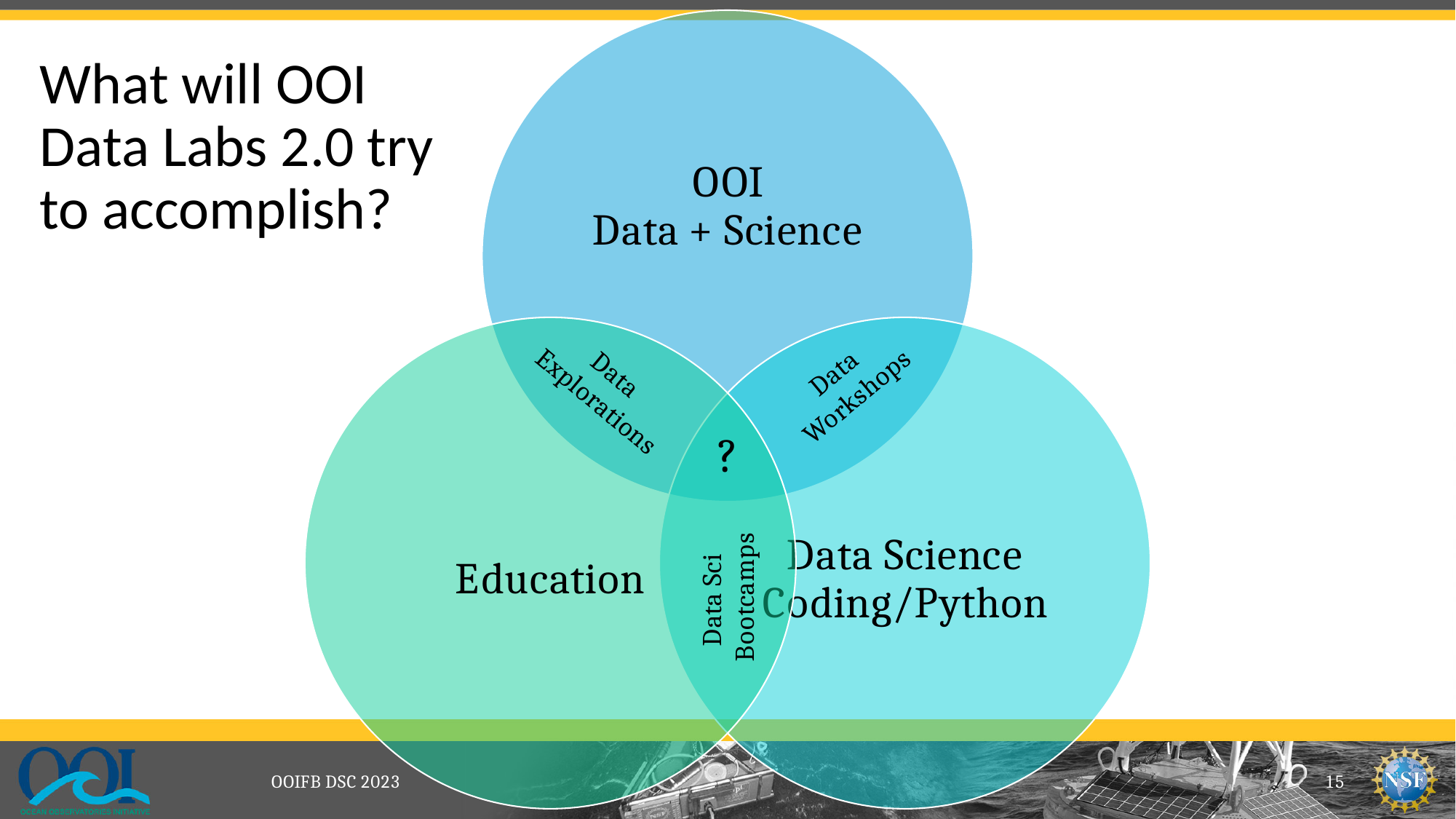

OOI
Data + Science
Data Science
Coding/Python
Education
# What will OOI Data Labs 2.0 try to accomplish?
Data
Workshops
Data
Explorations
?
Data Sci
Bootcamps
OOIFB DSC 2023
15